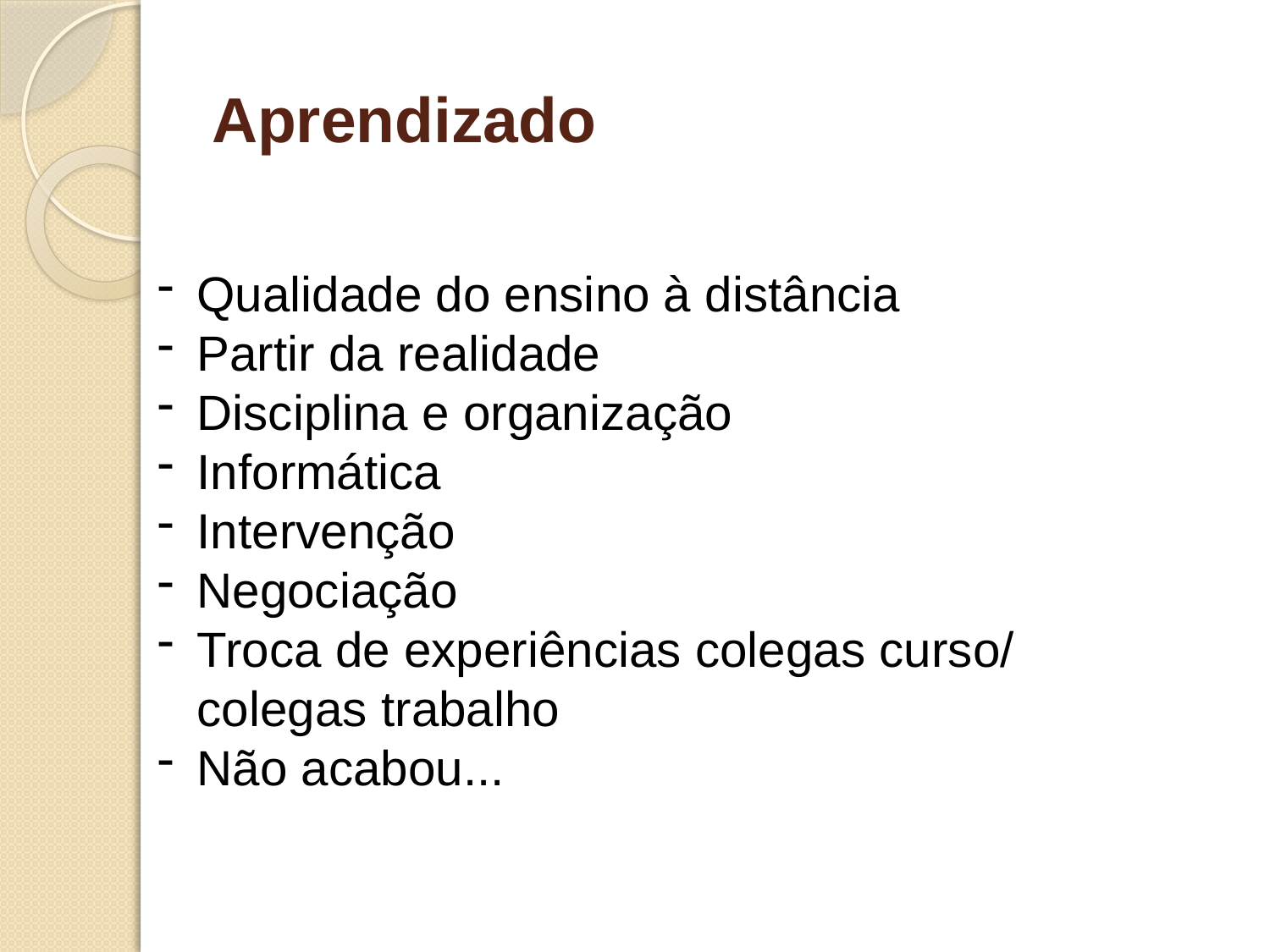

# Aprendizado
Qualidade do ensino à distância
Partir da realidade
Disciplina e organização
Informática
Intervenção
Negociação
Troca de experiências colegas curso/ colegas trabalho
Não acabou...